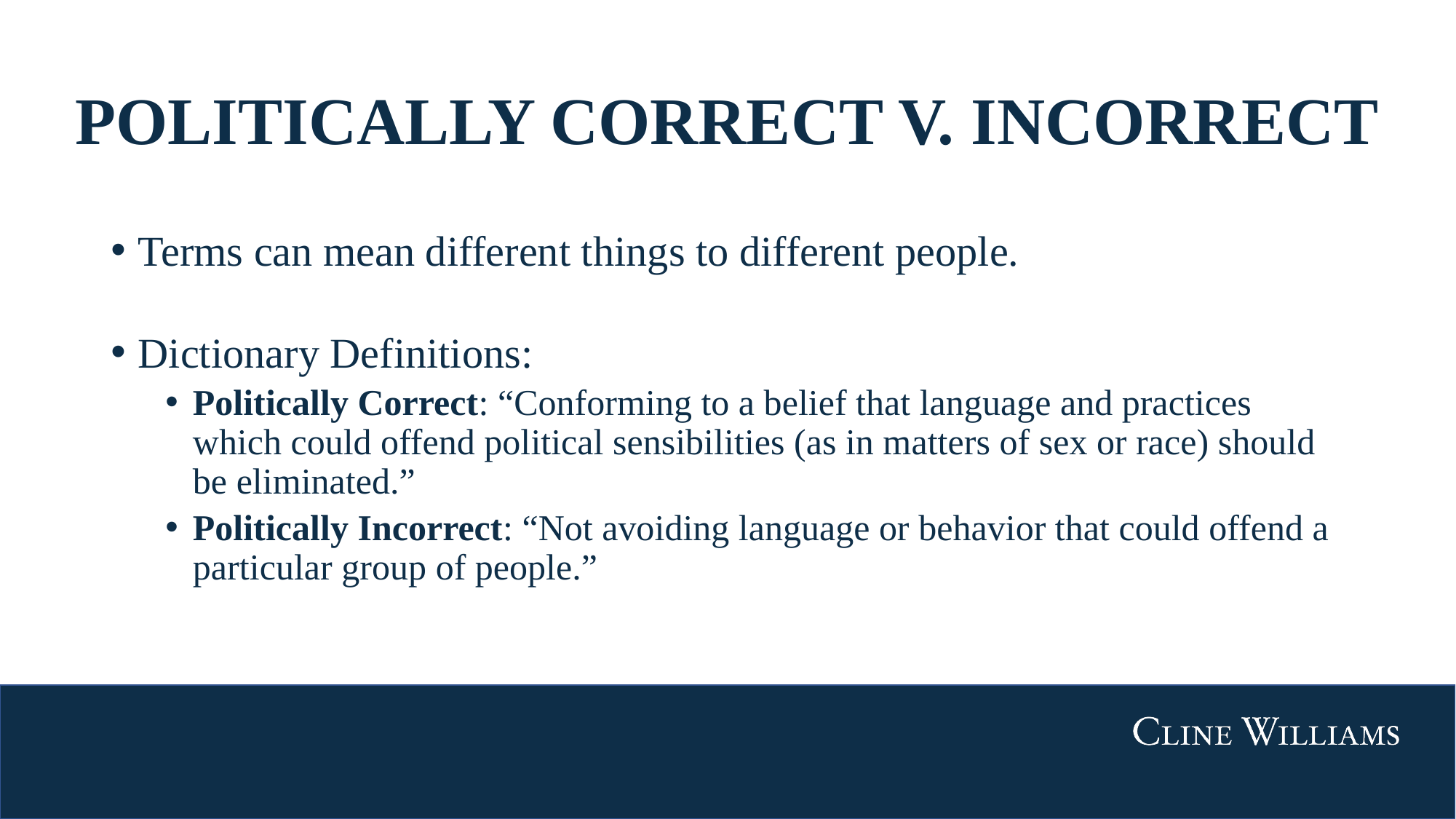

# POLITICALLY CORRECT V. INCORRECT
Terms can mean different things to different people.

Dictionary Definitions:
Politically Correct: “Conforming to a belief that language and practices which could offend political sensibilities (as in matters of sex or race) should be eliminated.”
Politically Incorrect: “Not avoiding language or behavior that could offend a particular group of people.”